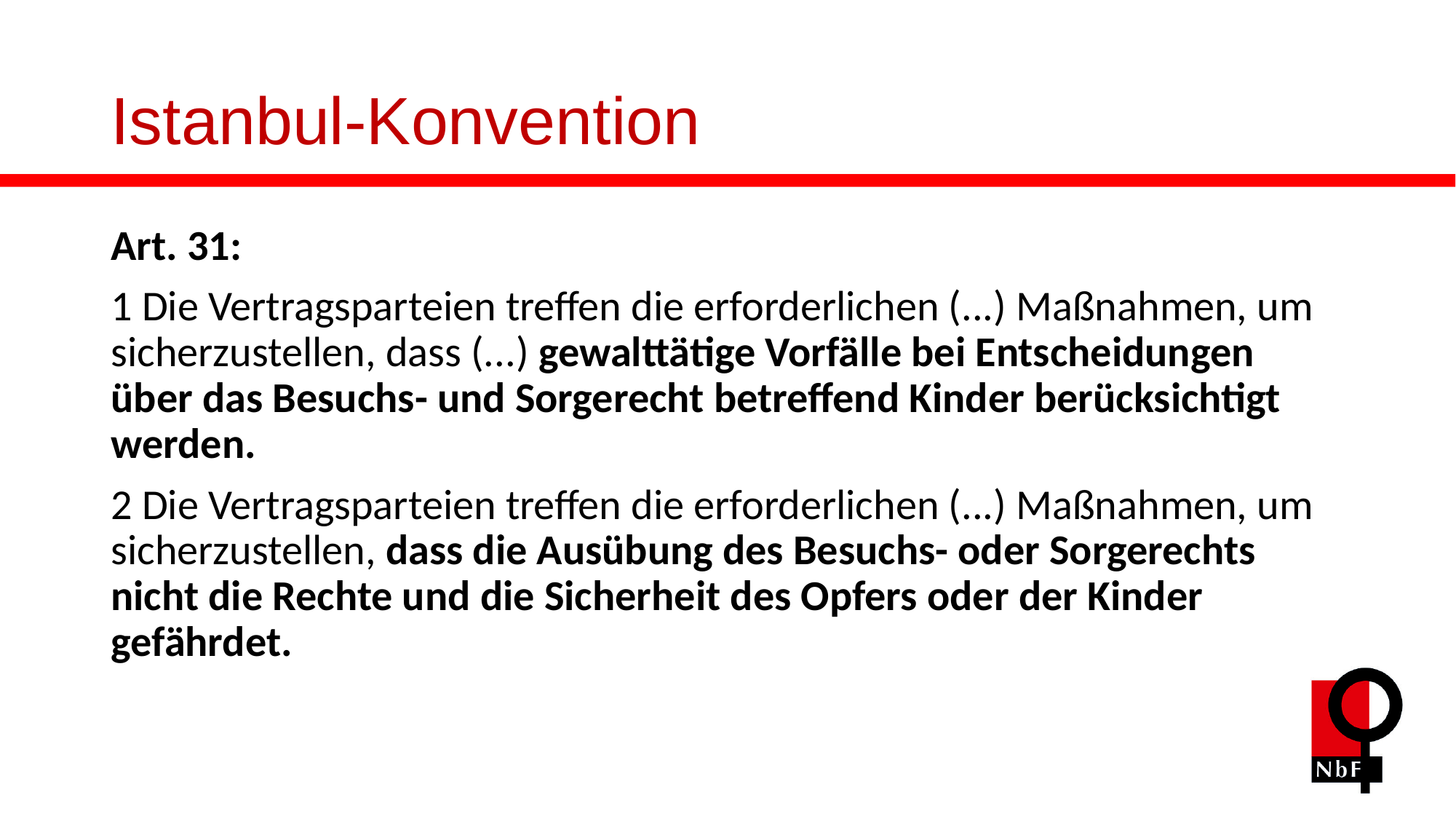

# Istanbul-Konvention
Art. 31:
1 Die Vertragsparteien treffen die erforderlichen (...) Maßnahmen, um sicherzustellen, dass (...) gewalttätige Vorfälle bei Entscheidungen über das Besuchs- und Sorgerecht betreffend Kinder berücksichtigt werden.
2 Die Vertragsparteien treffen die erforderlichen (...) Maßnahmen, um sicherzustellen, dass die Ausübung des Besuchs- oder Sorgerechts nicht die Rechte und die Sicherheit des Opfers oder der Kinder gefährdet.